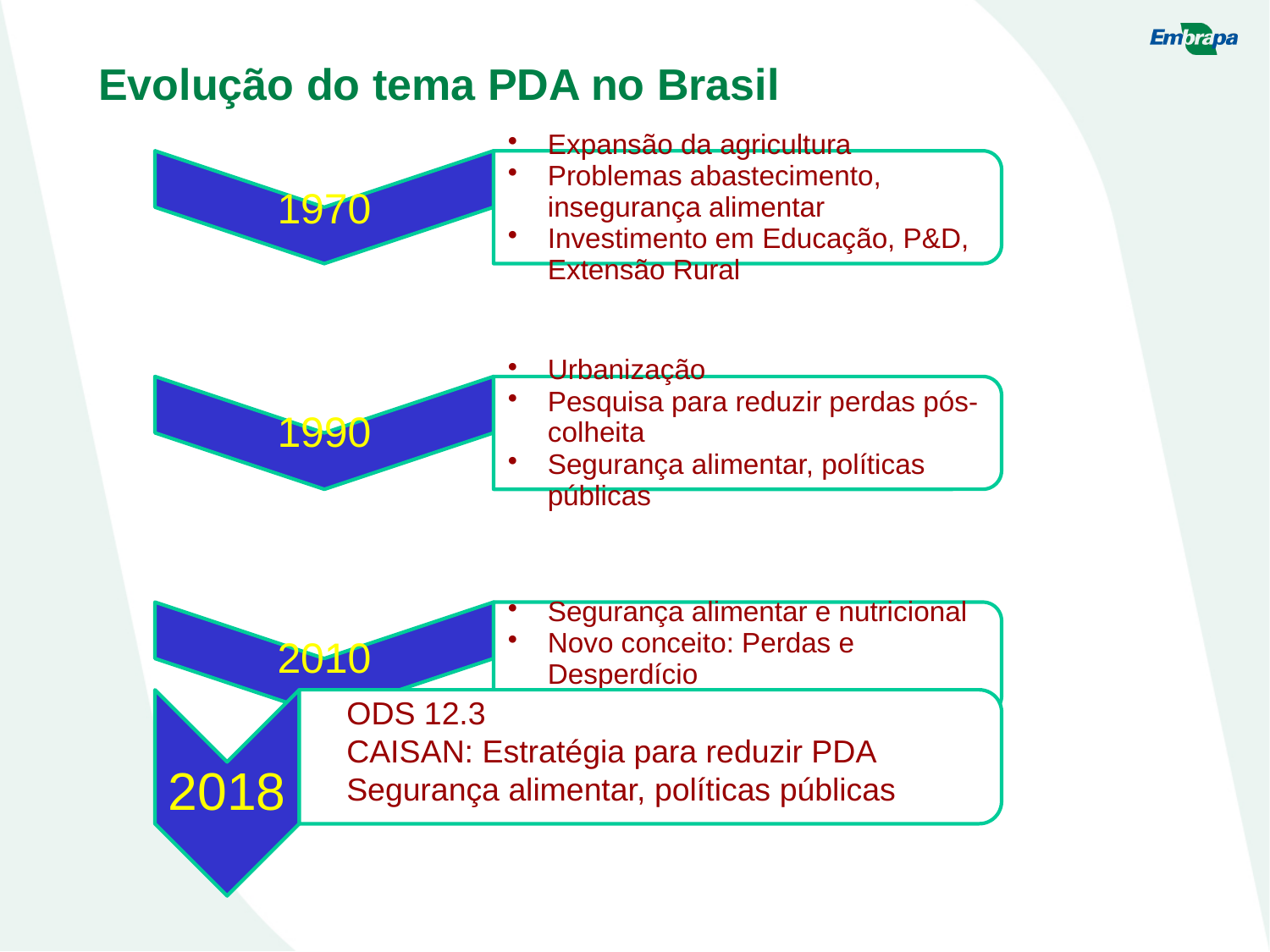

Evolução do tema PDA no Brasil
1970
Expansão da agricultura
Investimento em Educação, P&D, Extensão Rural
1990
Urbanização
Segurança alimentar, políticas públicas
2010
Segurança alimentar e nutricional
Novo conceito: Perdas e Desperdício
Problemas abastecimento, insegurança alimentar
Pesquisa para reduzir perdas pós-colheita
Foco em cadeias agroalimentares

2018

ODS 12.3
CAISAN: Estratégia para reduzir PDA
Segurança alimentar, políticas públicas